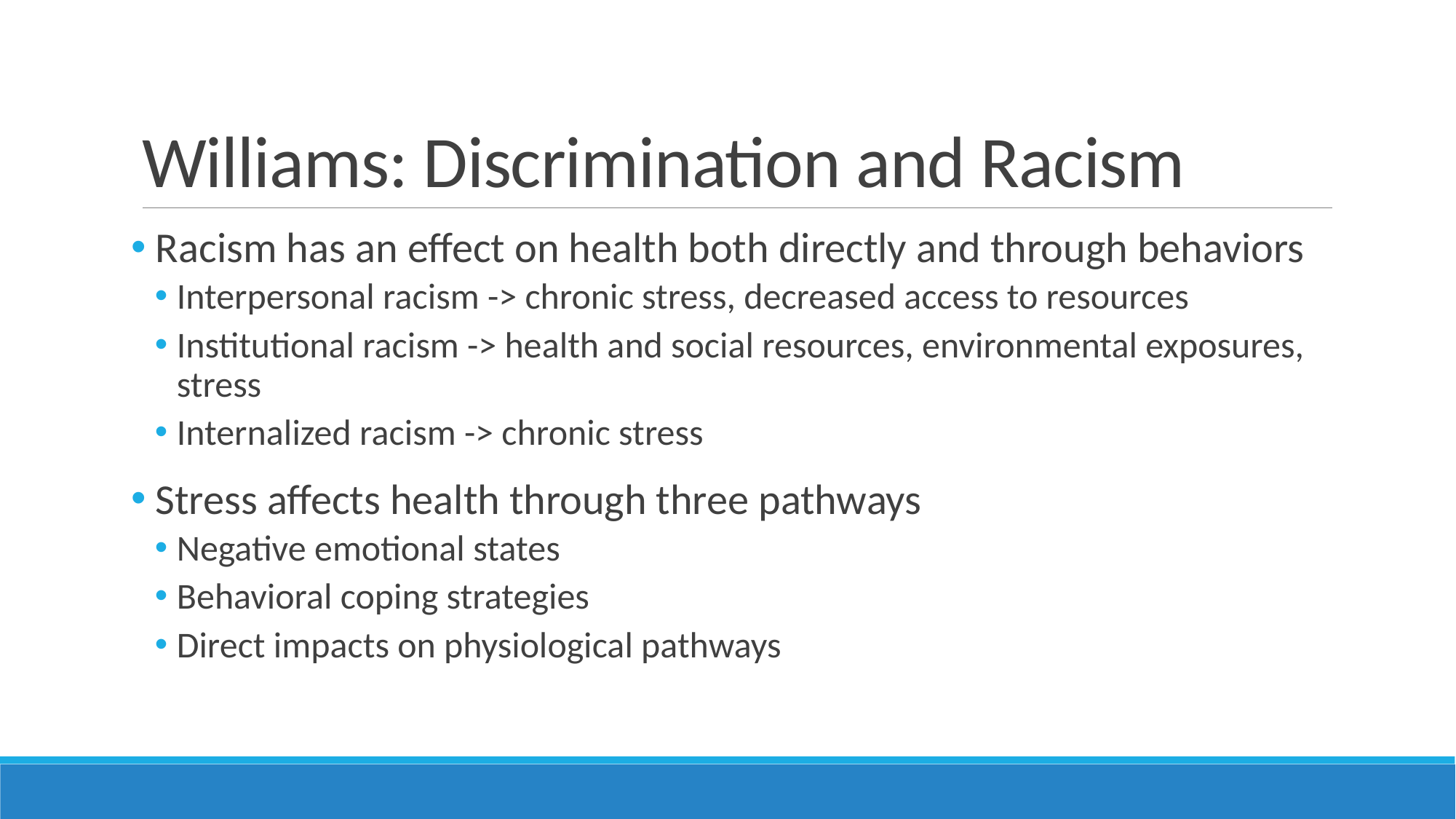

# Williams: Discrimination and Racism
 Racism has an effect on health both directly and through behaviors
Interpersonal racism -> chronic stress, decreased access to resources
Institutional racism -> health and social resources, environmental exposures, stress
Internalized racism -> chronic stress
 Stress affects health through three pathways
Negative emotional states
Behavioral coping strategies
Direct impacts on physiological pathways